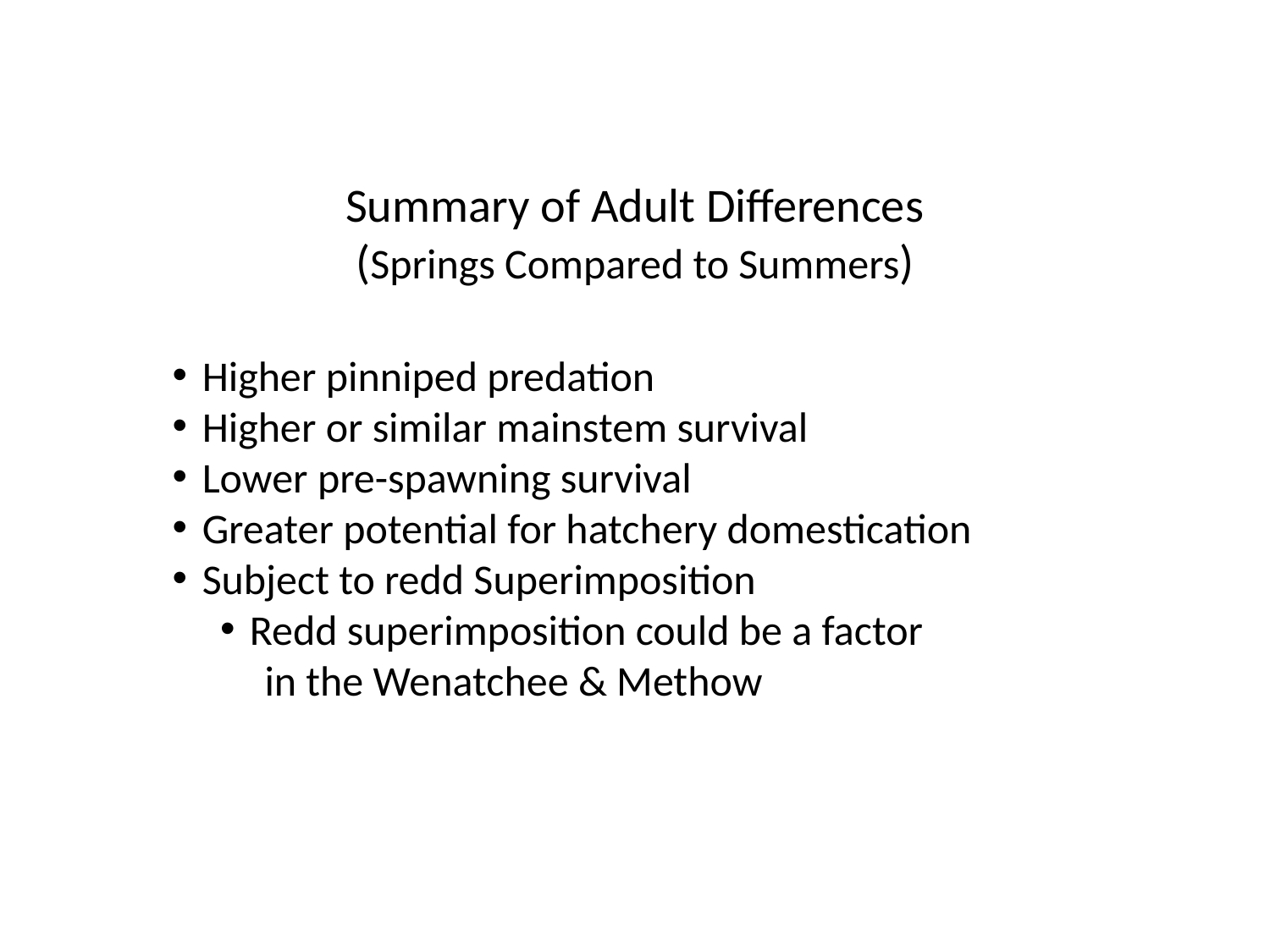

Summary of Adult Differences
(Springs Compared to Summers)
Higher pinniped predation
Higher or similar mainstem survival
Lower pre-spawning survival
Greater potential for hatchery domestication
Subject to redd Superimposition
Redd superimposition could be a factor
   in the Wenatchee & Methow